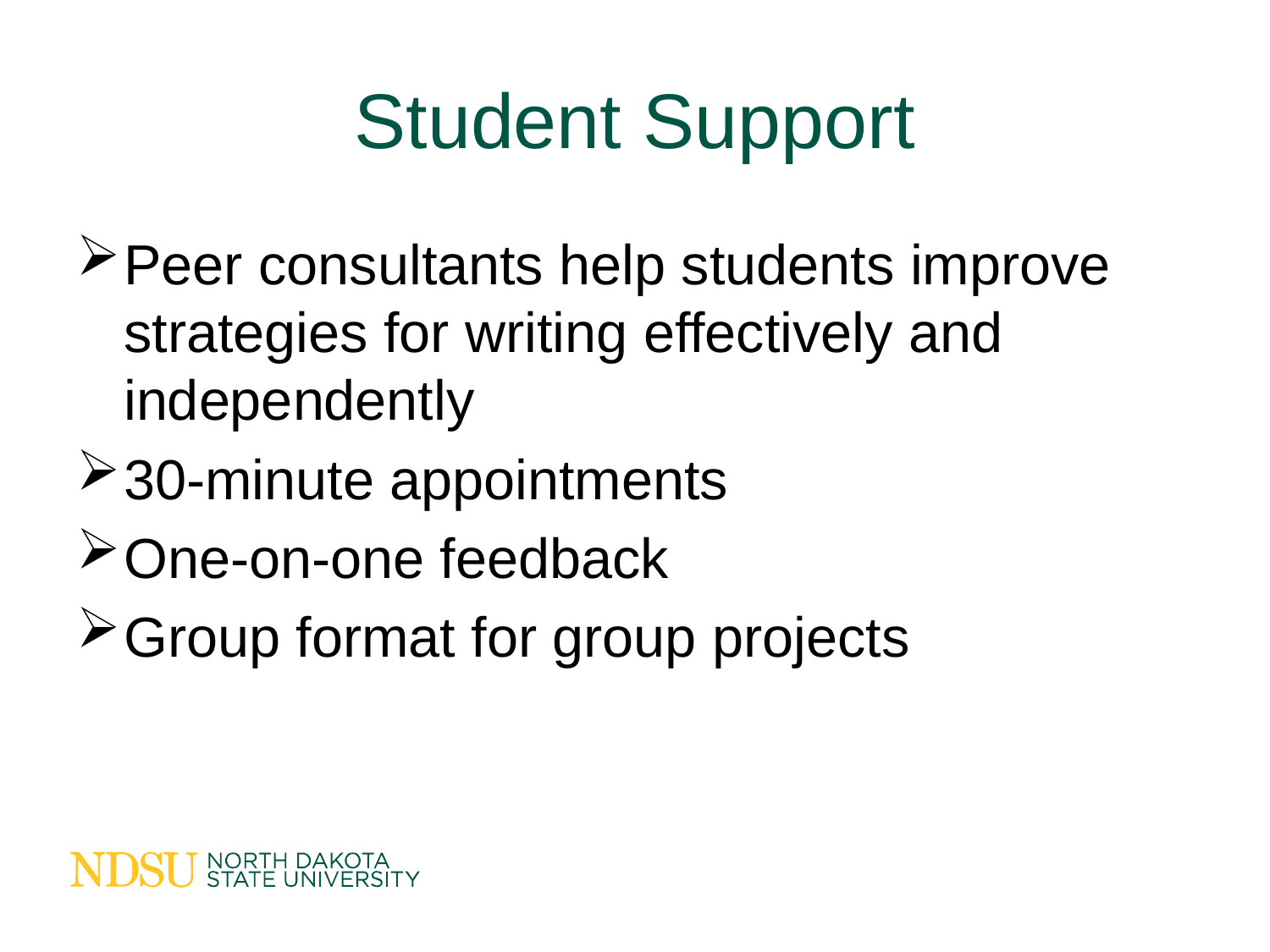

# Student Support
Peer consultants help students improve strategies for writing effectively and independently
30-minute appointments
One-on-one feedback
Group format for group projects